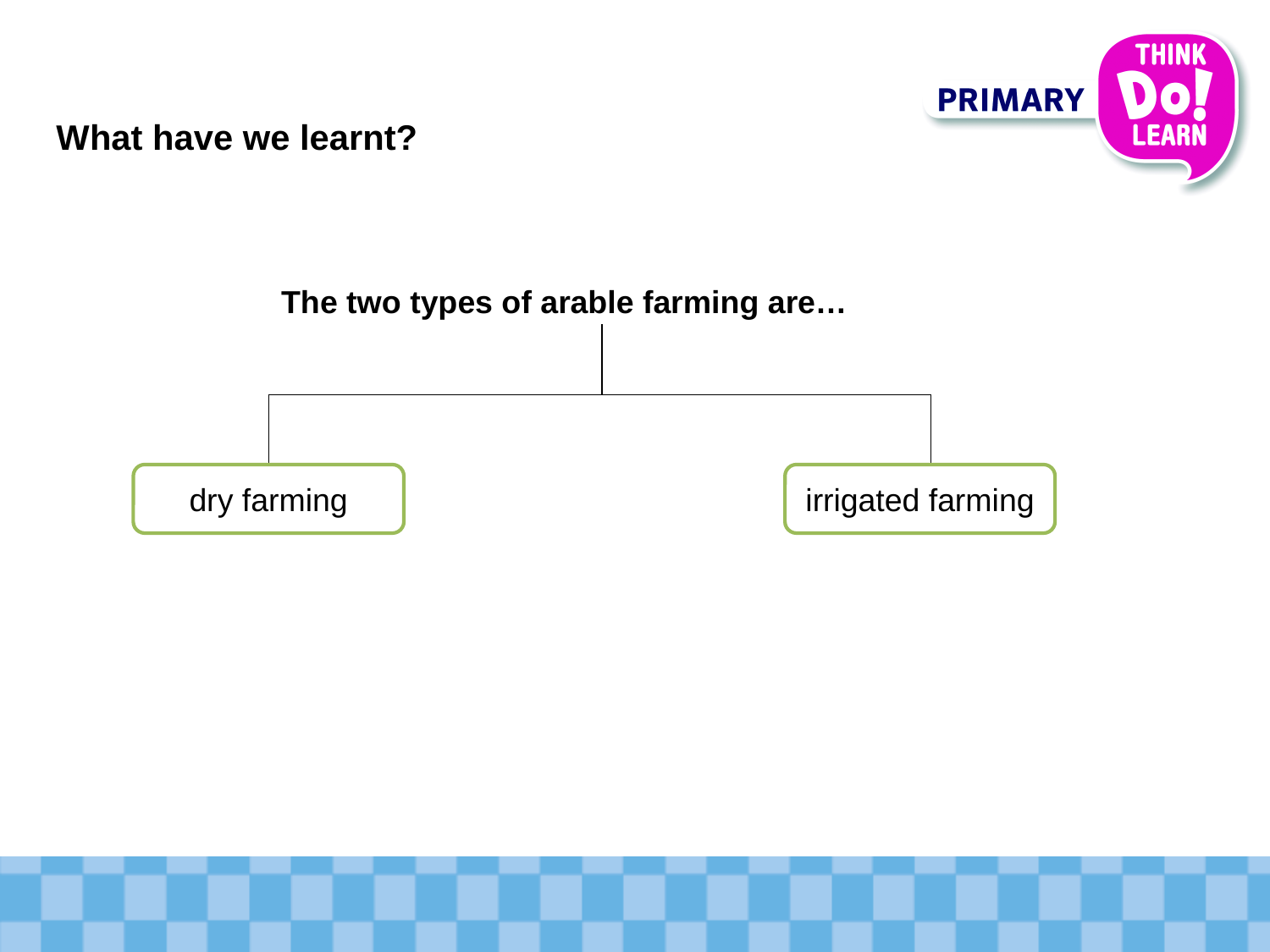

# What have we learnt?
The two types of arable farming are…
dry farming
irrigated farming